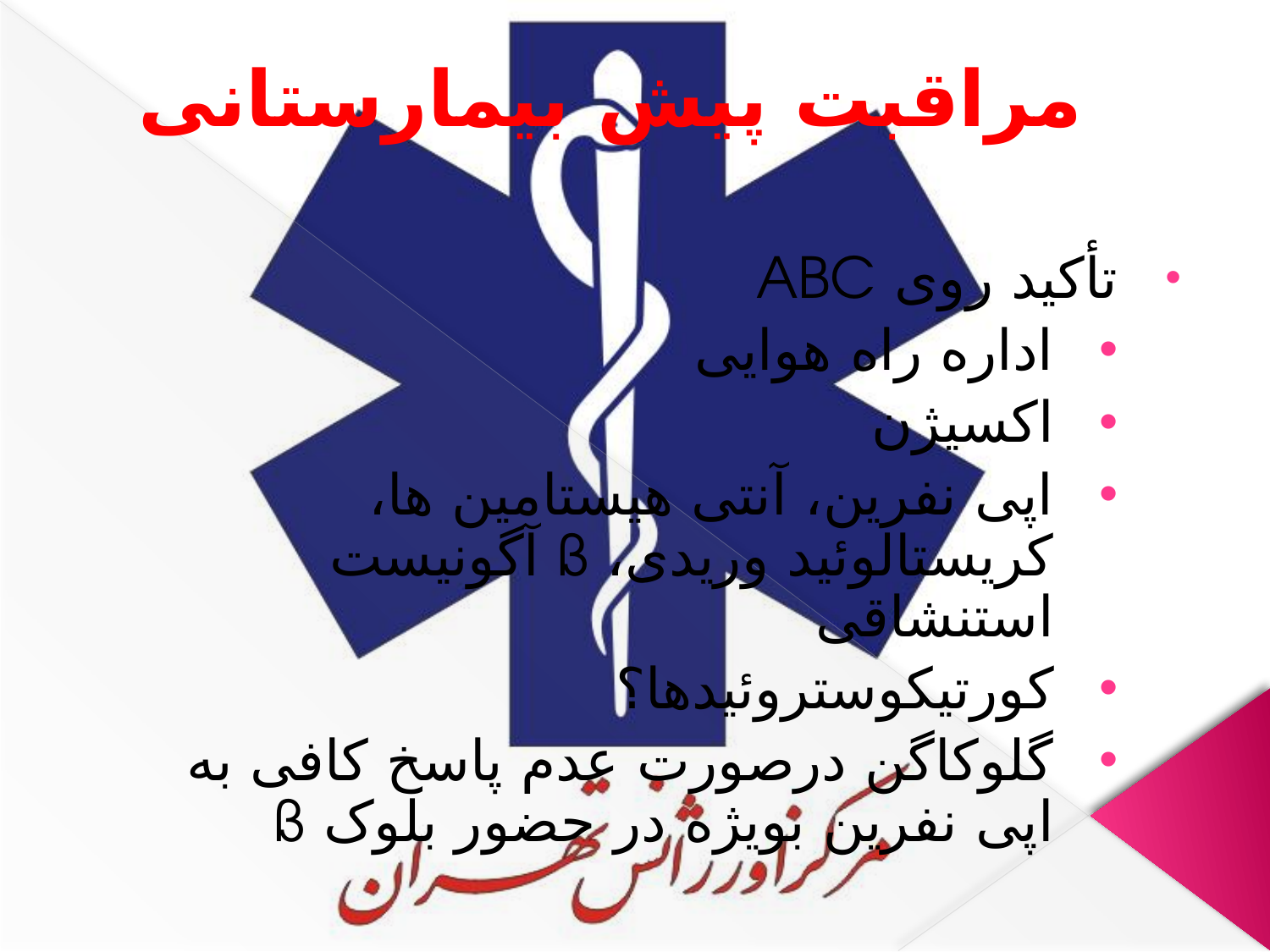

# مراقبت پیش بیمارستانی
تأکید روی ABC
اداره راه هوایی
اکسیژن
اپی نفرین، آنتی هیستامین ها، کریستالوئید وریدی، ß آگونیست استنشاقی
کورتیکوستروئیدها؟
گلوکاگن درصورت عدم پاسخ کافی به اپی نفرین بویژه در حضور بلوک ß